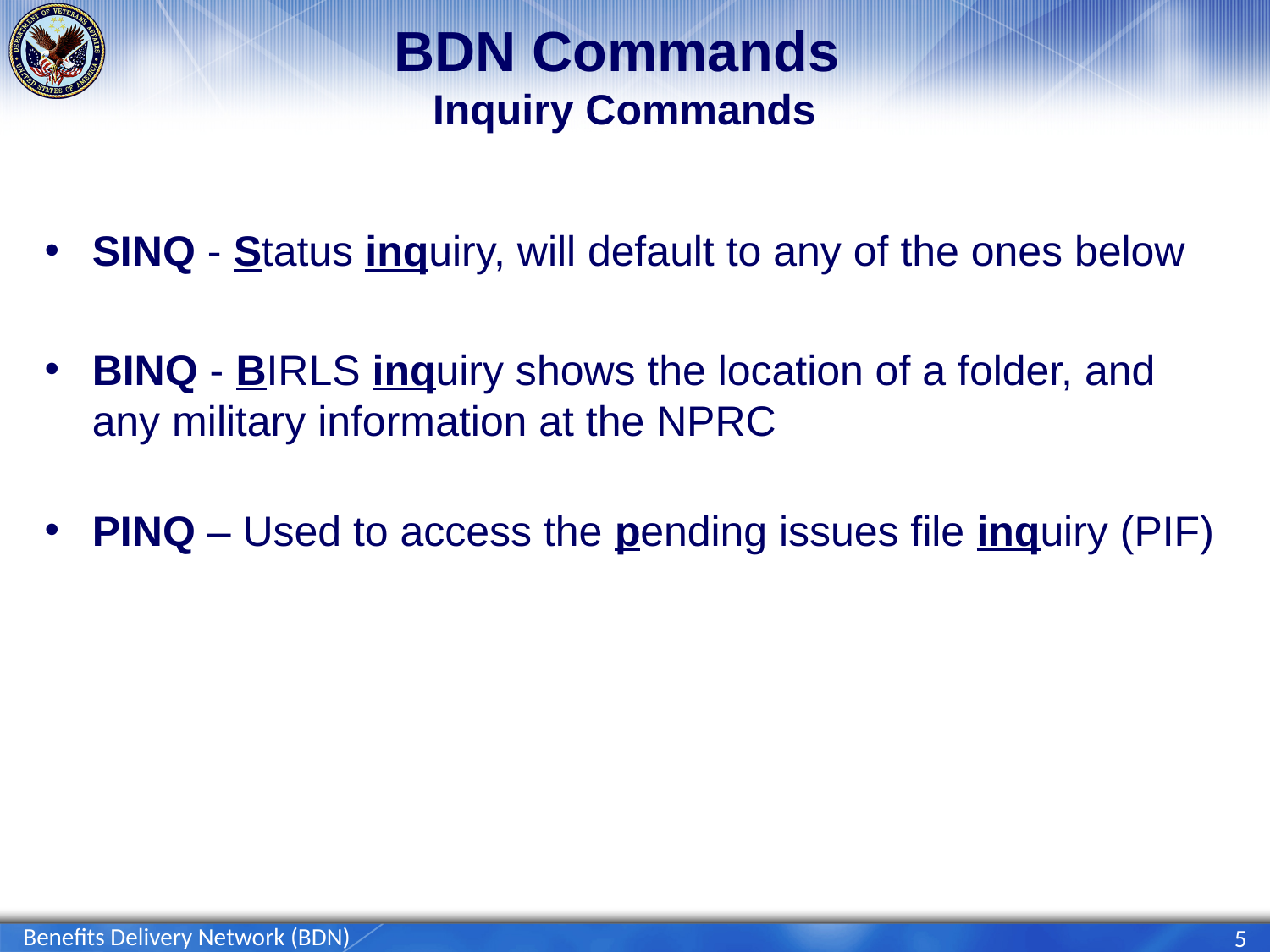

# BDN Commands Inquiry Commands

SINQ - Status inquiry, will default to any of the ones below

BINQ - BIRLS inquiry shows the location of a folder, and any military information at the NPRC
PINQ – Used to access the pending issues file inquiry (PIF)

Benefits Delivery Network (BDN)
5